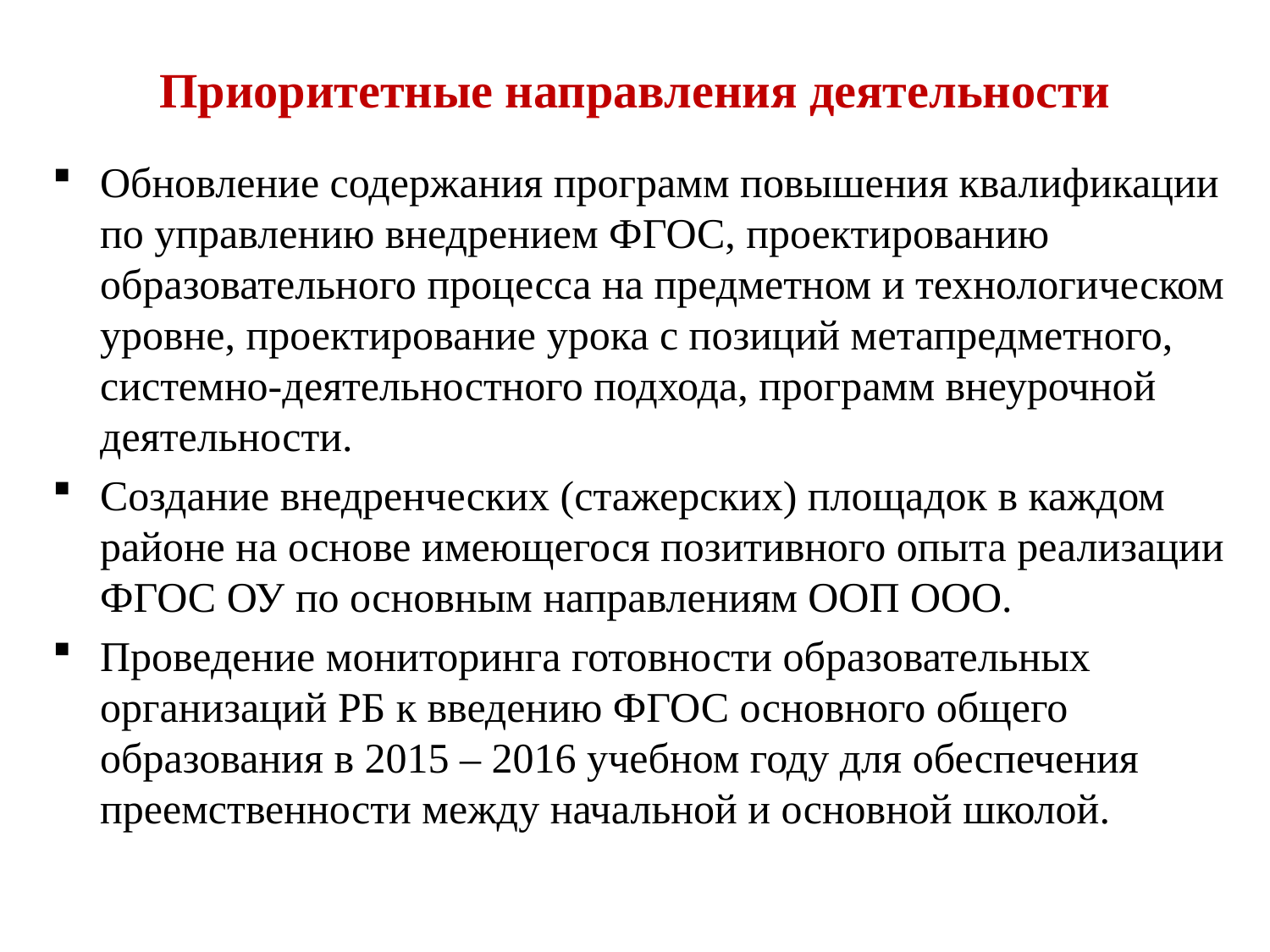

# Приоритетные направления деятельности
Обновление содержания программ повышения квалификации по управлению внедрением ФГОС, проектированию образовательного процесса на предметном и технологическом уровне, проектирование урока с позиций метапредметного, системно-деятельностного подхода, программ внеурочной деятельности.
Создание внедренческих (стажерских) площадок в каждом районе на основе имеющегося позитивного опыта реализации ФГОС ОУ по основным направлениям ООП ООО.
Проведение мониторинга готовности образовательных организаций РБ к введению ФГОС основного общего образования в 2015 – 2016 учебном году для обеспечения преемственности между начальной и основной школой.